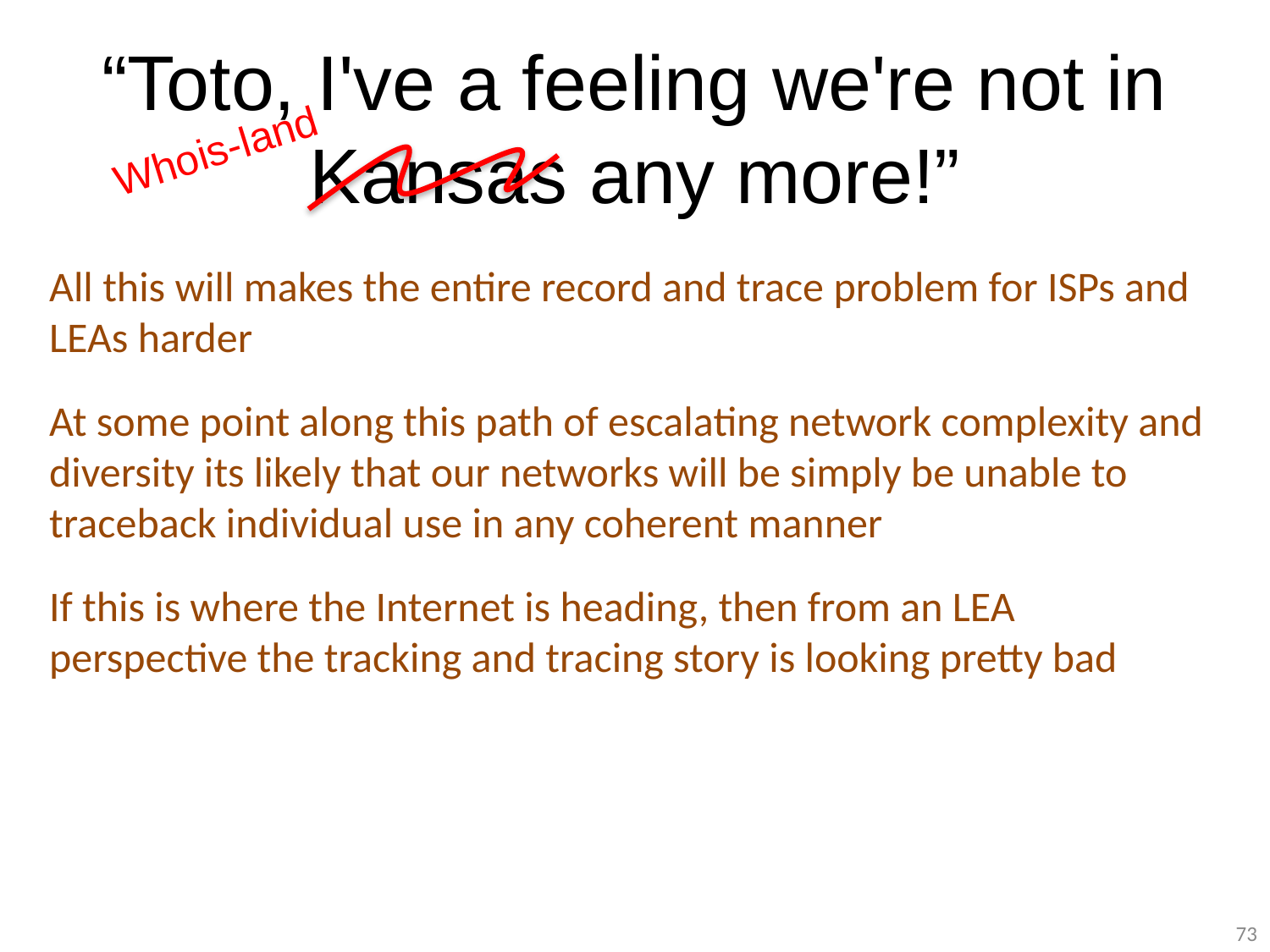

# “Toto, I've a feeling we're not in Kansas any more!”
Whois-land

All this will makes the entire record and trace problem for ISPs and LEAs harder
At some point along this path of escalating network complexity and diversity its likely that our networks will be simply be unable to traceback individual use in any coherent manner
If this is where the Internet is heading, then from an LEA perspective the tracking and tracing story is looking pretty bad

73